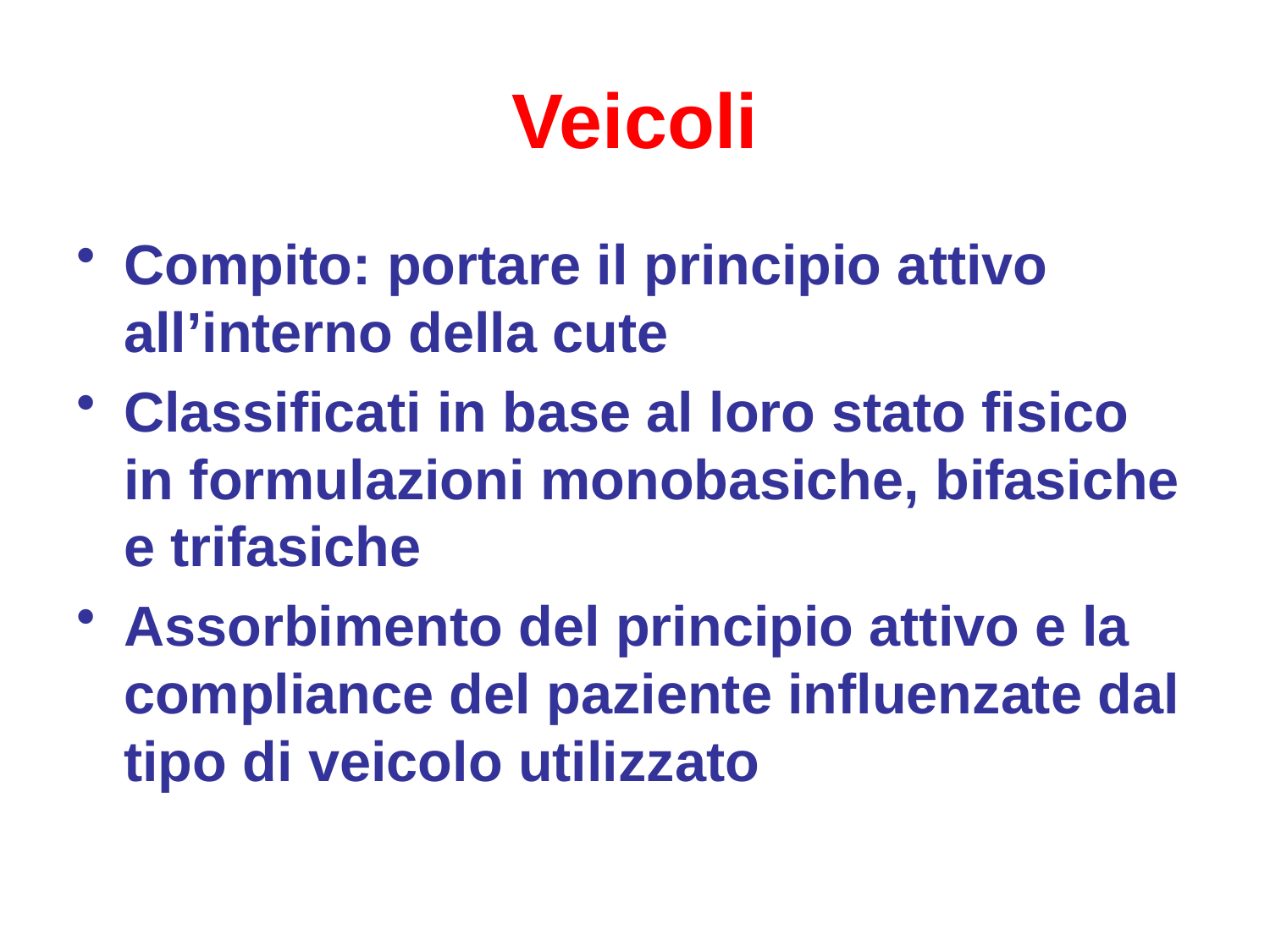

# Veicoli
Compito: portare il principio attivo all’interno della cute
Classificati in base al loro stato fisico in formulazioni monobasiche, bifasiche e trifasiche
Assorbimento del principio attivo e la compliance del paziente influenzate dal tipo di veicolo utilizzato